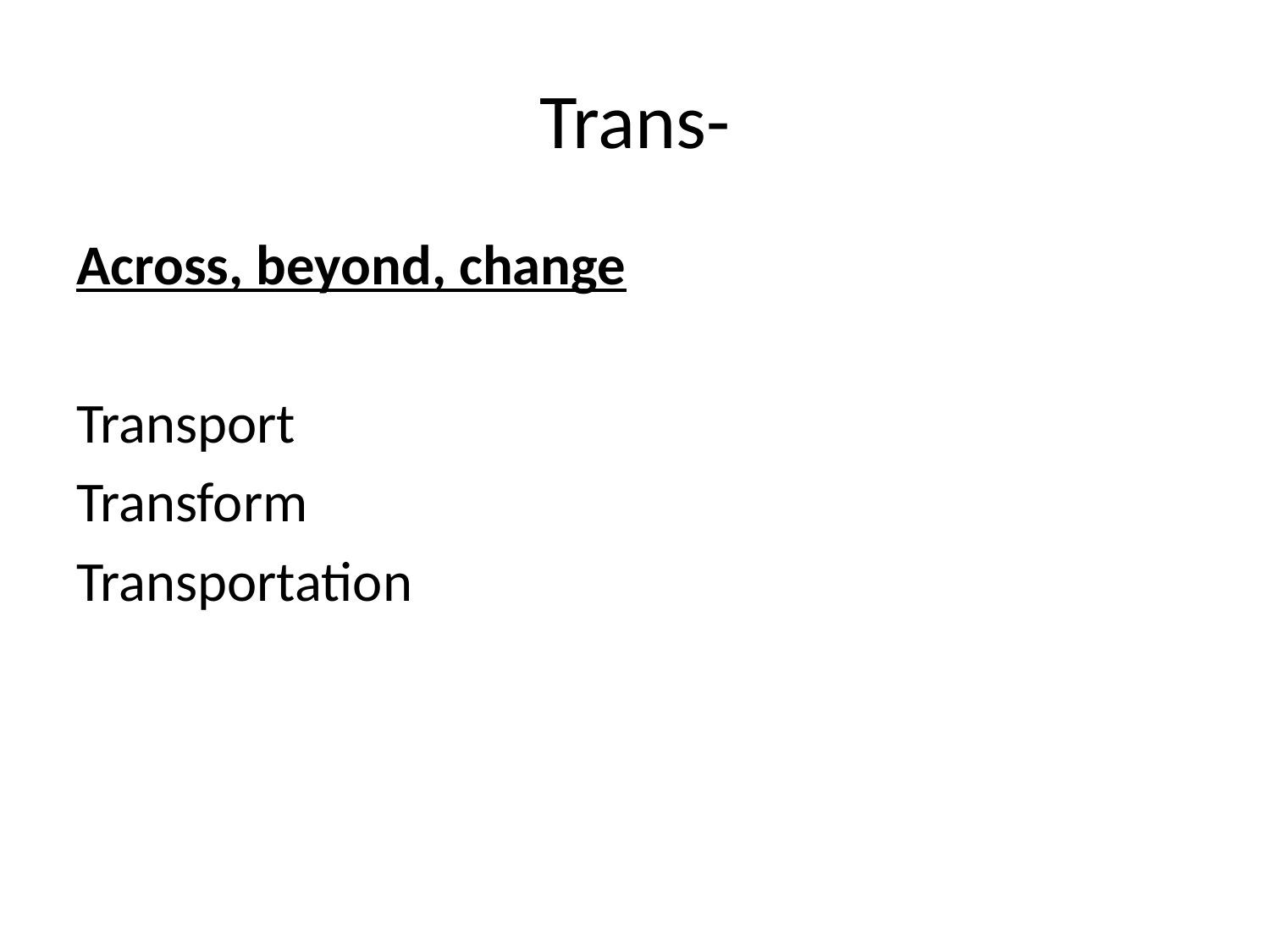

# Trans-
Across, beyond, change

Transport
Transform
Transportation